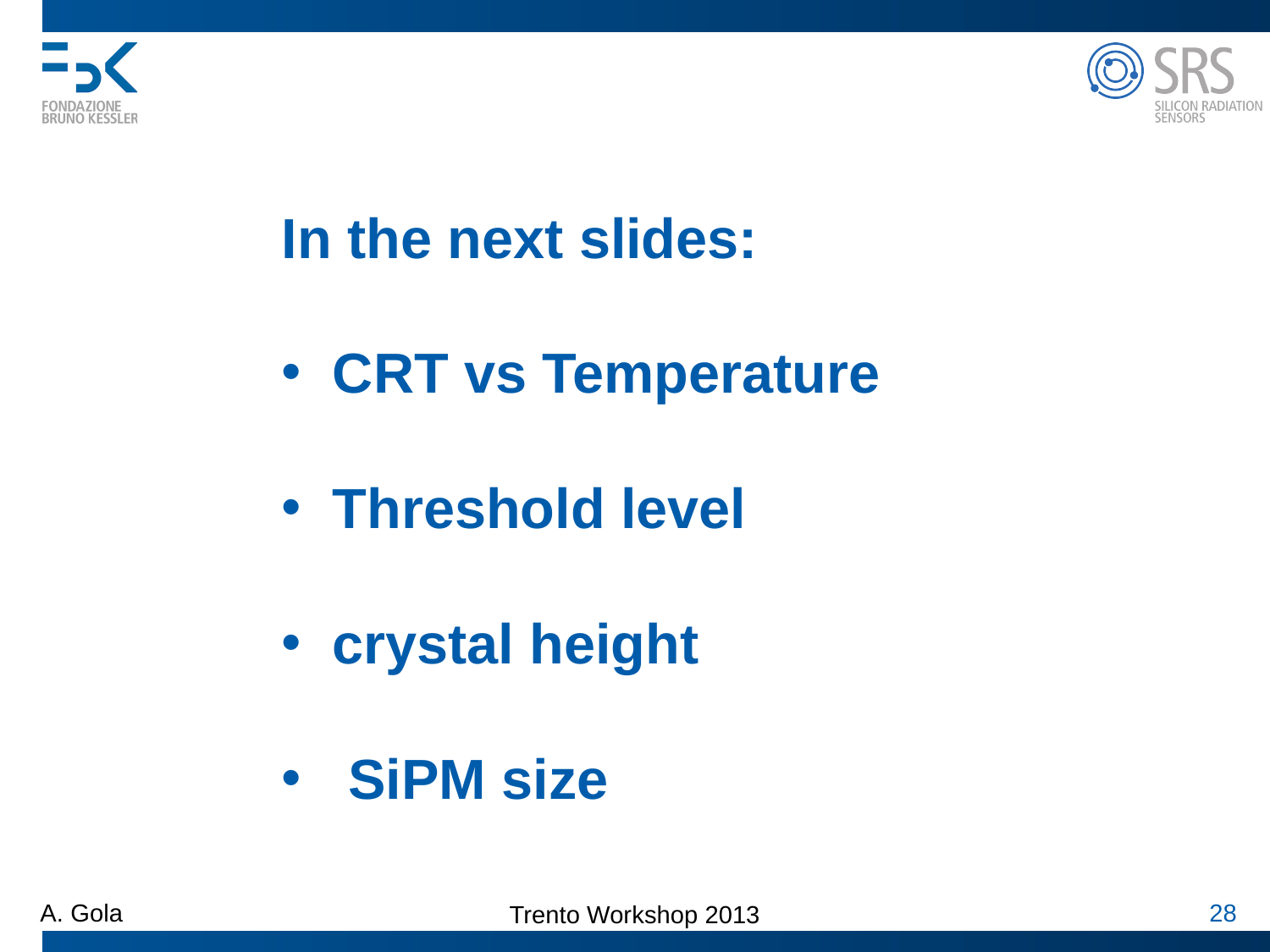

In the next slides:
  CRT vs Temperature
  Threshold level
  crystal height
   SiPM size
 28